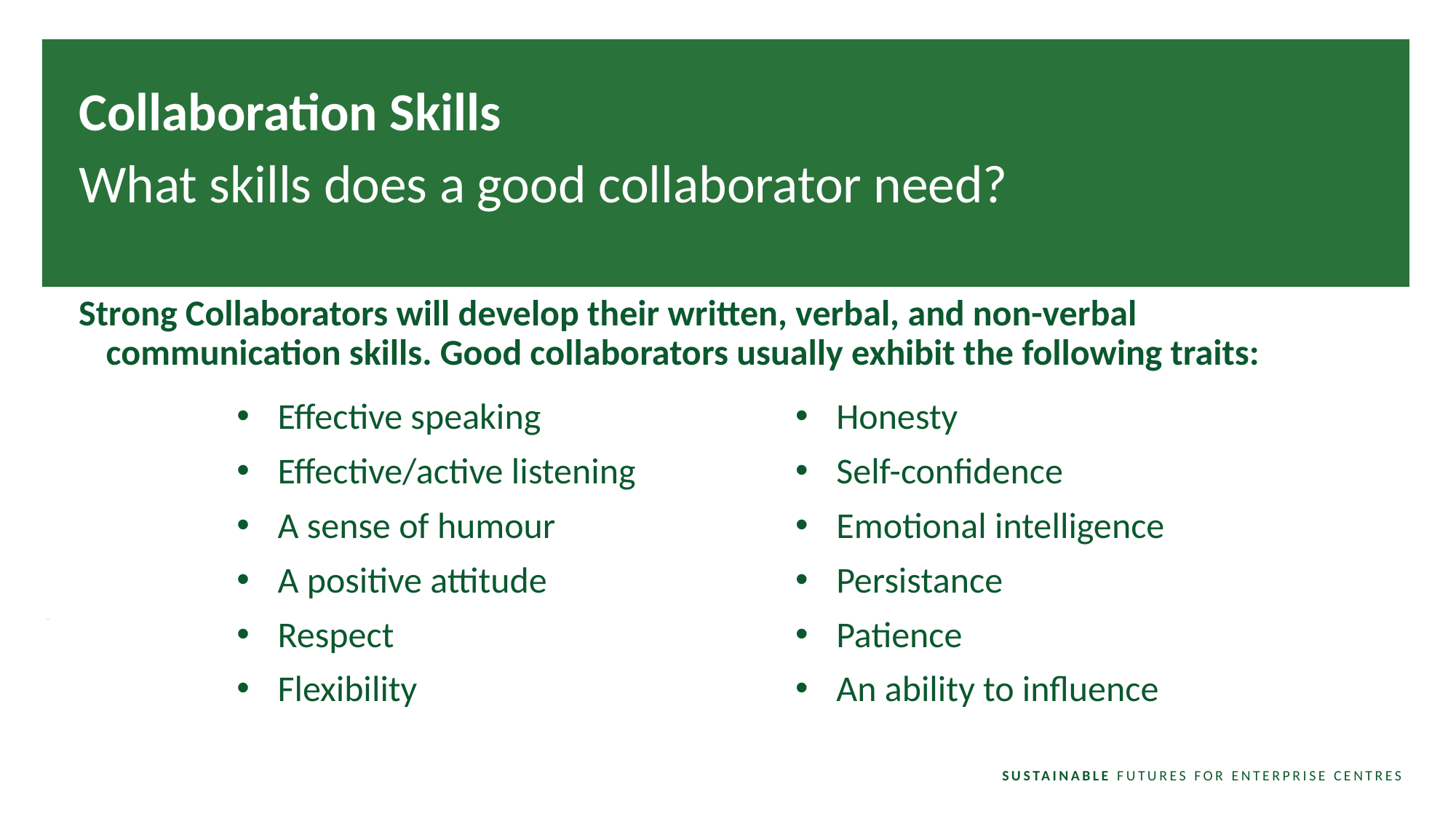

Collaboration Skills
What skills does a good collaborator need?

Strong Collaborators will develop their written, verbal, and non-verbal communication skills. Good collaborators usually exhibit the following traits:

Effective speaking​
Effective/active listening​
A sense of humour​
A positive attitude ​
Respect
Flexibility

Honesty
Self-confidence
Emotional intelligence
Persistance
Patience
An ability to influence